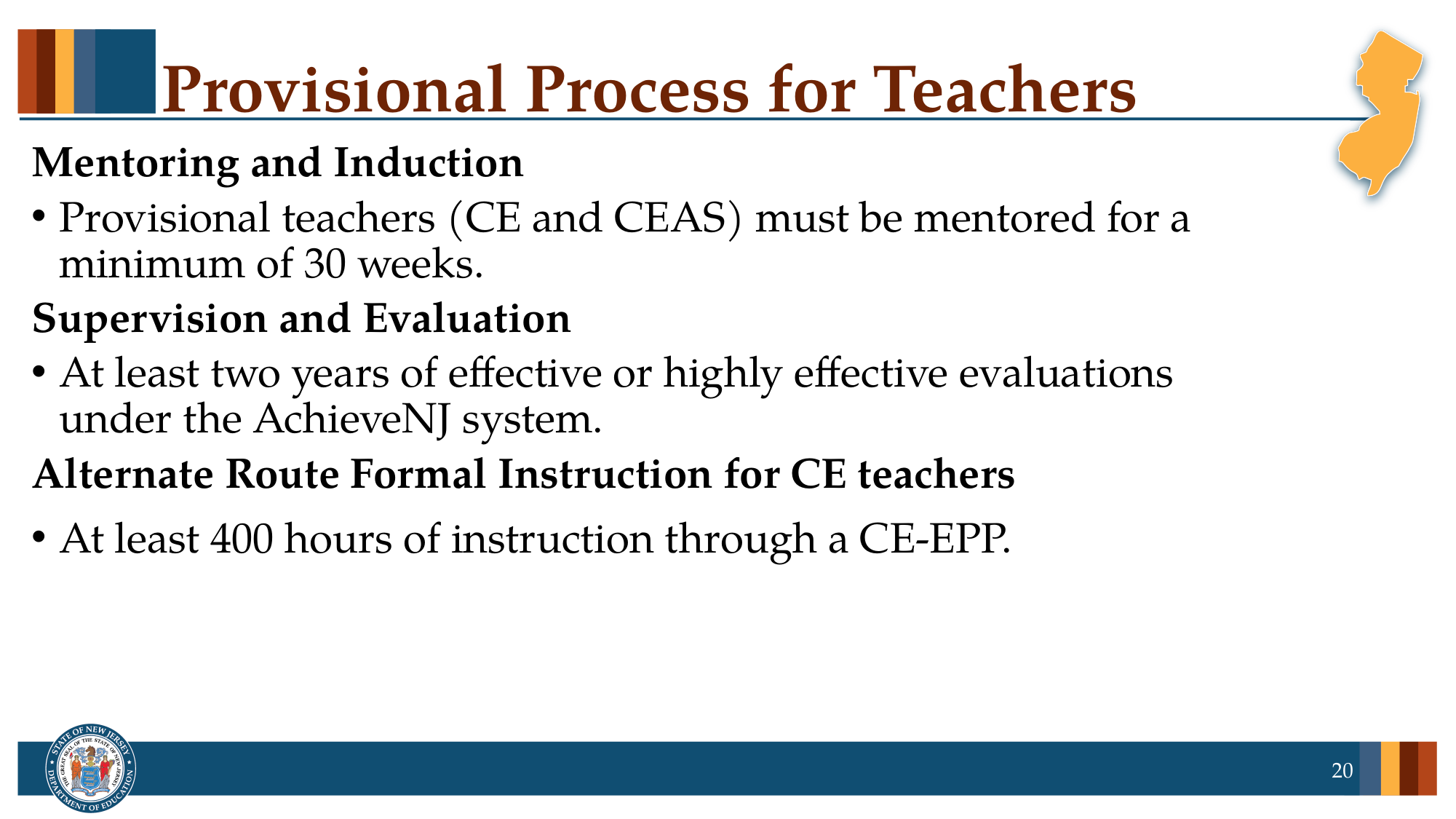

# Provisional Process for Teachers
Mentoring and Induction
Provisional teachers (CE and CEAS) must be mentored for a minimum of 30 weeks.
Supervision and Evaluation
At least two years of effective or highly effective evaluations under the AchieveNJ system.
Alternate Route Formal Instruction for CE teachers
At least 400 hours of instruction through a CE-EPP.
20